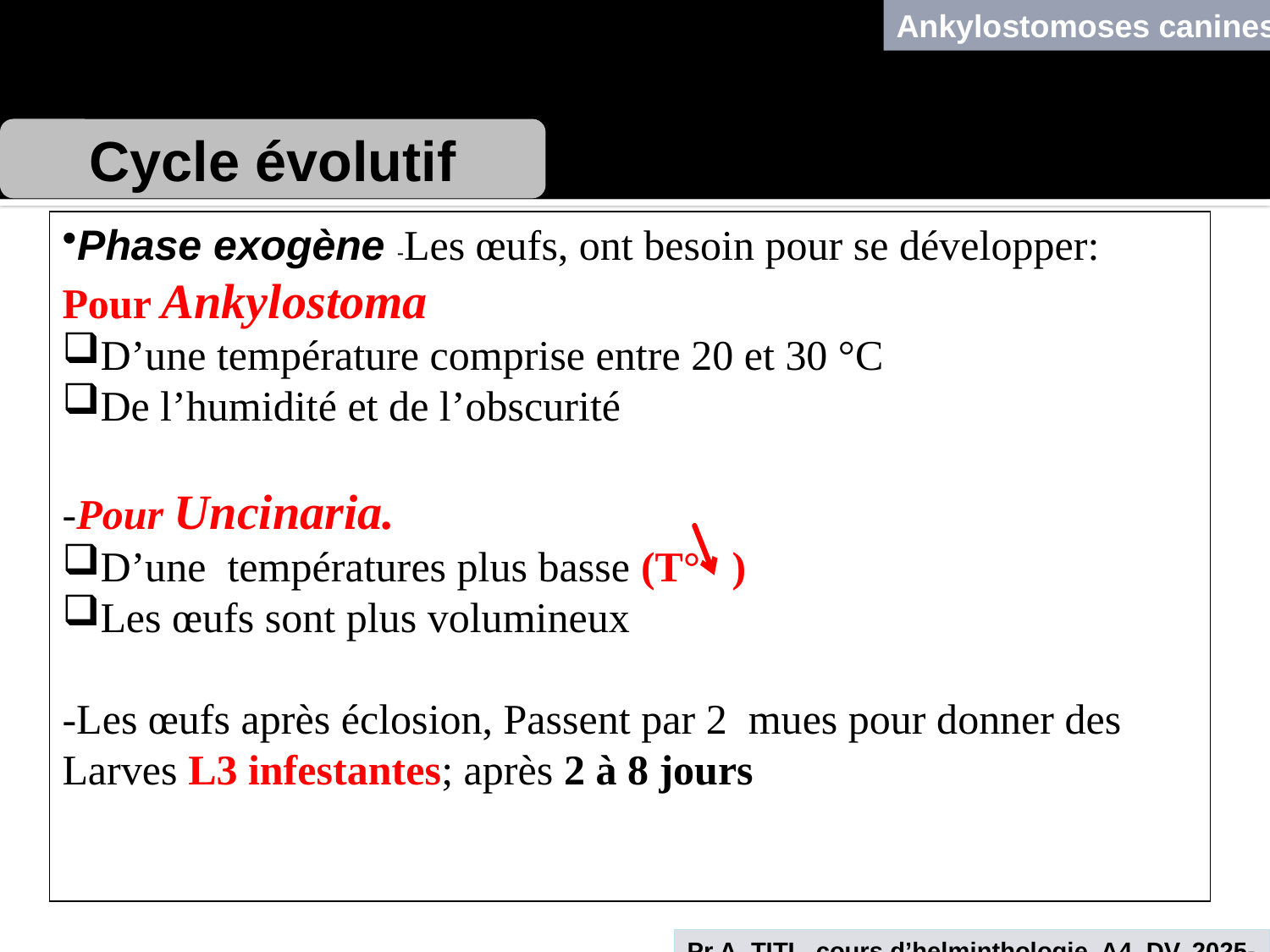

Ankylostomoses canines
Cycle évolutif

Phase exogène -Les œufs, ont besoin pour se développer:
Pour Ankylostoma
D’une température comprise entre 20 et 30 °C
De l’humidité et de l’obscurité

-Pour Uncinaria.
D’une  températures plus basse (T°   )
Les œufs sont plus volumineux

-Les œufs après éclosion, Passent par 2  mues pour donner des Larves L3 infestantes; après 2 à 8 jours

Pr A. TITI , cours d’helminthologie  A4, DV, 2025-2026